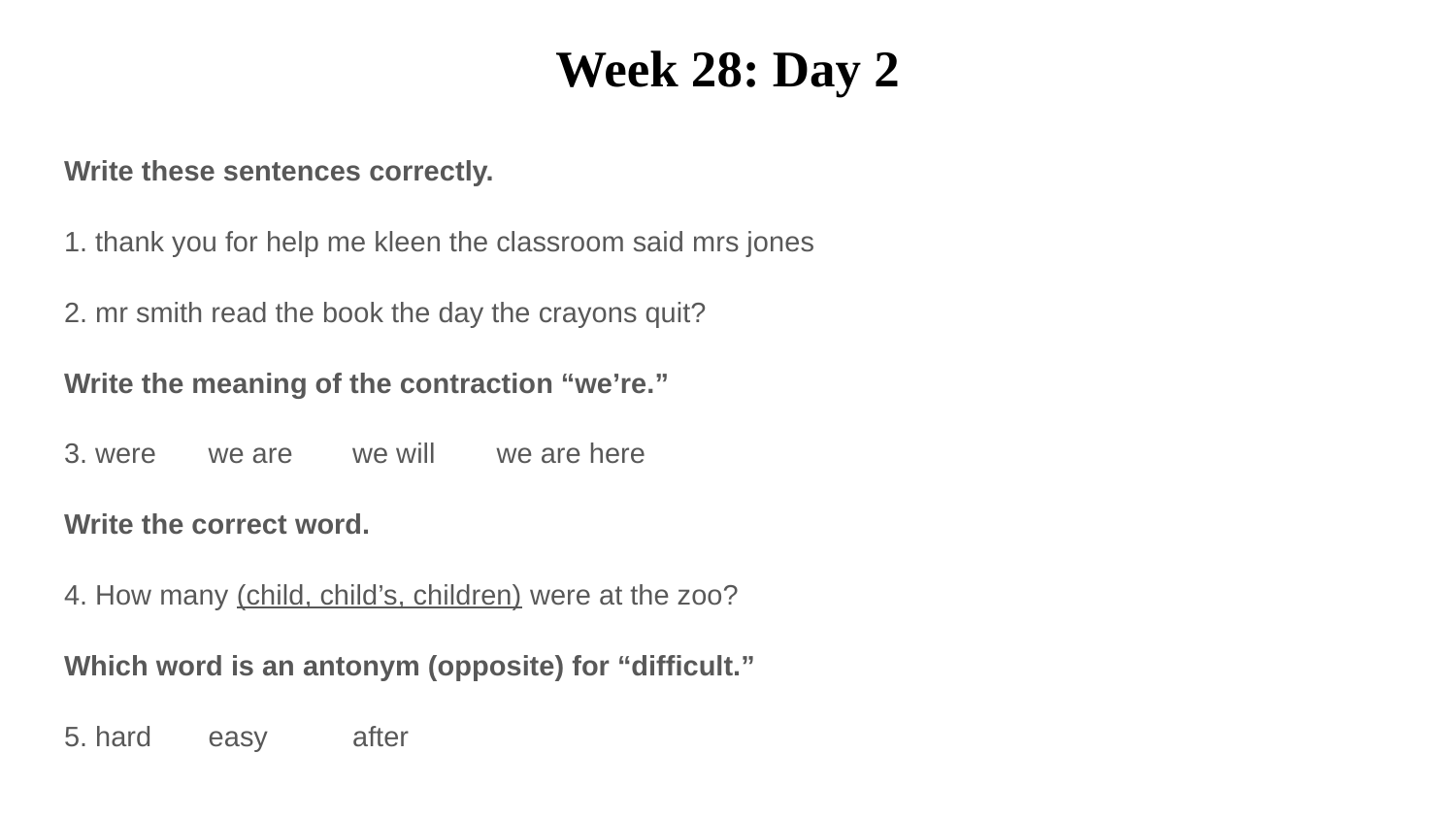

# Week 28: Day 2
Write these sentences correctly.
1. thank you for help me kleen the classroom said mrs jones
2. mr smith read the book the day the crayons quit?
Write the meaning of the contraction “we’re.”
3. were 		we are			we will 		we are here
Write the correct word.
4. How many (child, child’s, children) were at the zoo?
Which word is an antonym (opposite) for “difficult.”
5. hard			easy			after